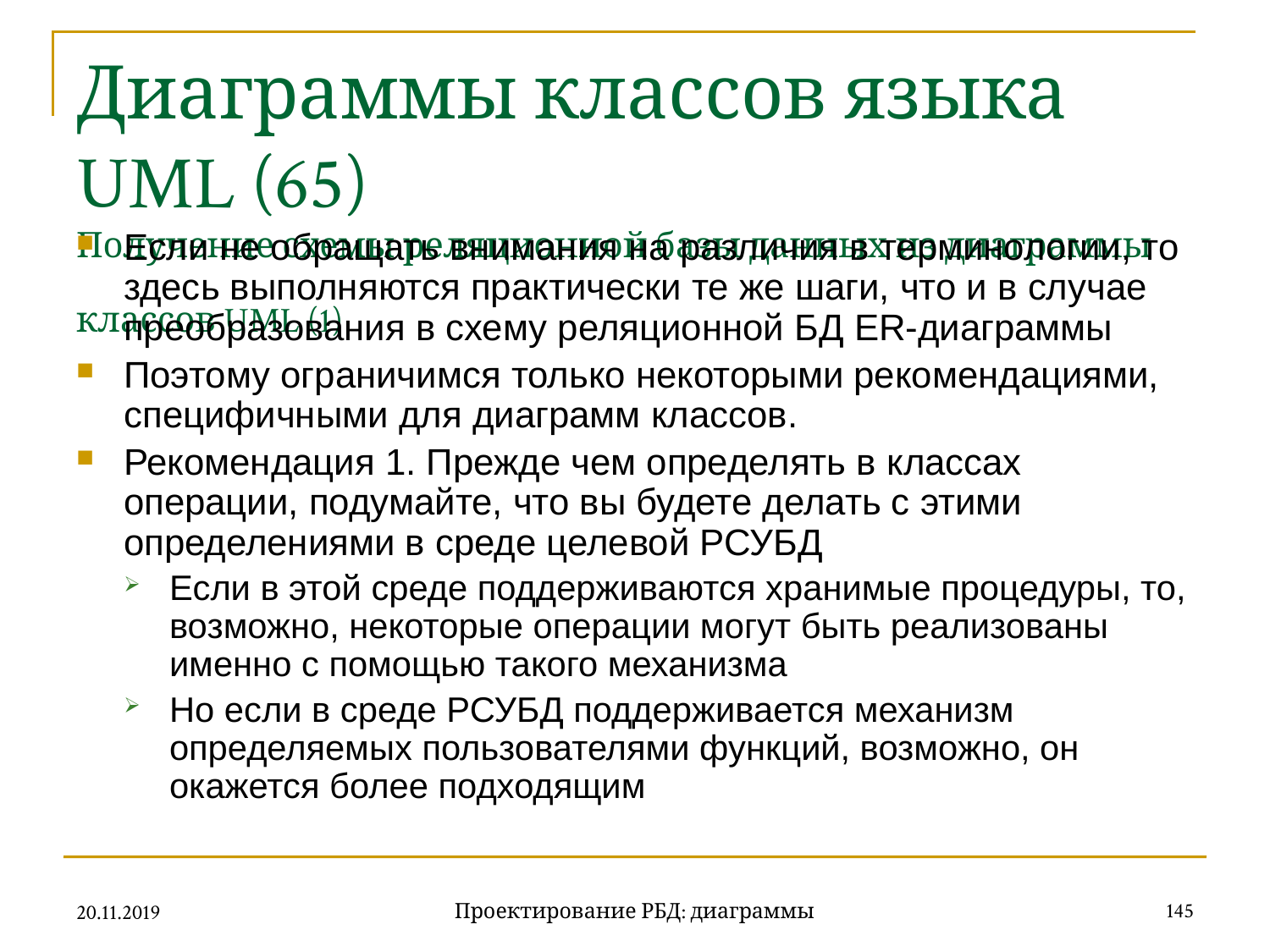

# Диаграммы классов языка UML (65) Получение схемы реляционной базы данных из диаграммы классов UML (1)
Если не обращать внимания на различия в терминологии, то здесь выполняются практически те же шаги, что и в случае преобразования в схему реляционной БД ER-диаграммы
Поэтому ограничимся только некоторыми рекомендациями, специфичными для диаграмм классов.
Рекомендация 1. Прежде чем определять в классах операции, подумайте, что вы будете делать с этими определениями в среде целевой РСУБД
Если в этой среде поддерживаются хранимые процедуры, то, возможно, некоторые операции могут быть реализованы именно с помощью такого механизма
Но если в среде РСУБД поддерживается механизм определяемых пользователями функций, возможно, он окажется более подходящим
20.11.2019
145
Проектирование РБД: диаграммы